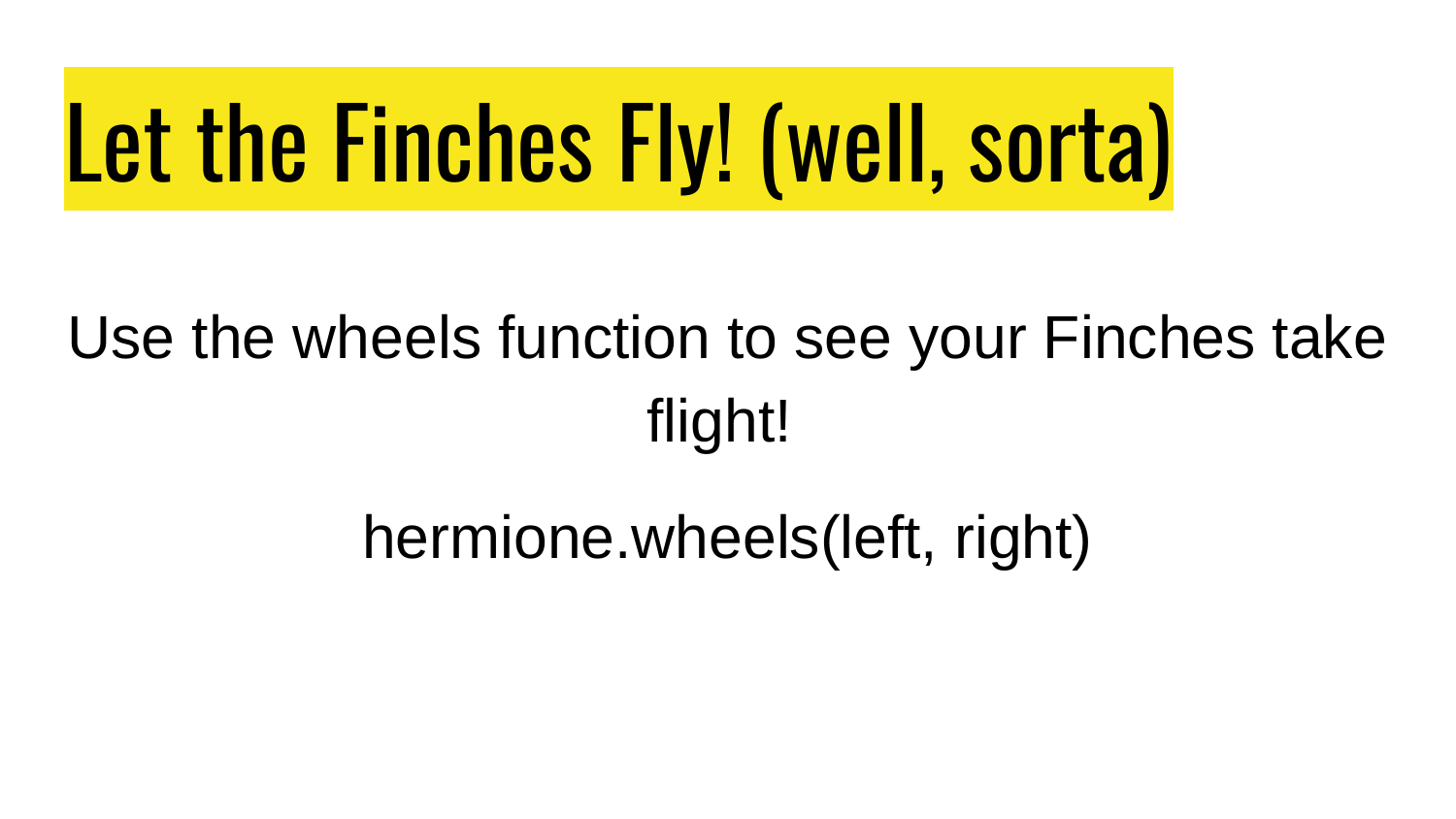

# Let the Finches Fly! (well, sorta)

Use the wheels function to see your Finches take flight!
hermione.wheels(left, right)